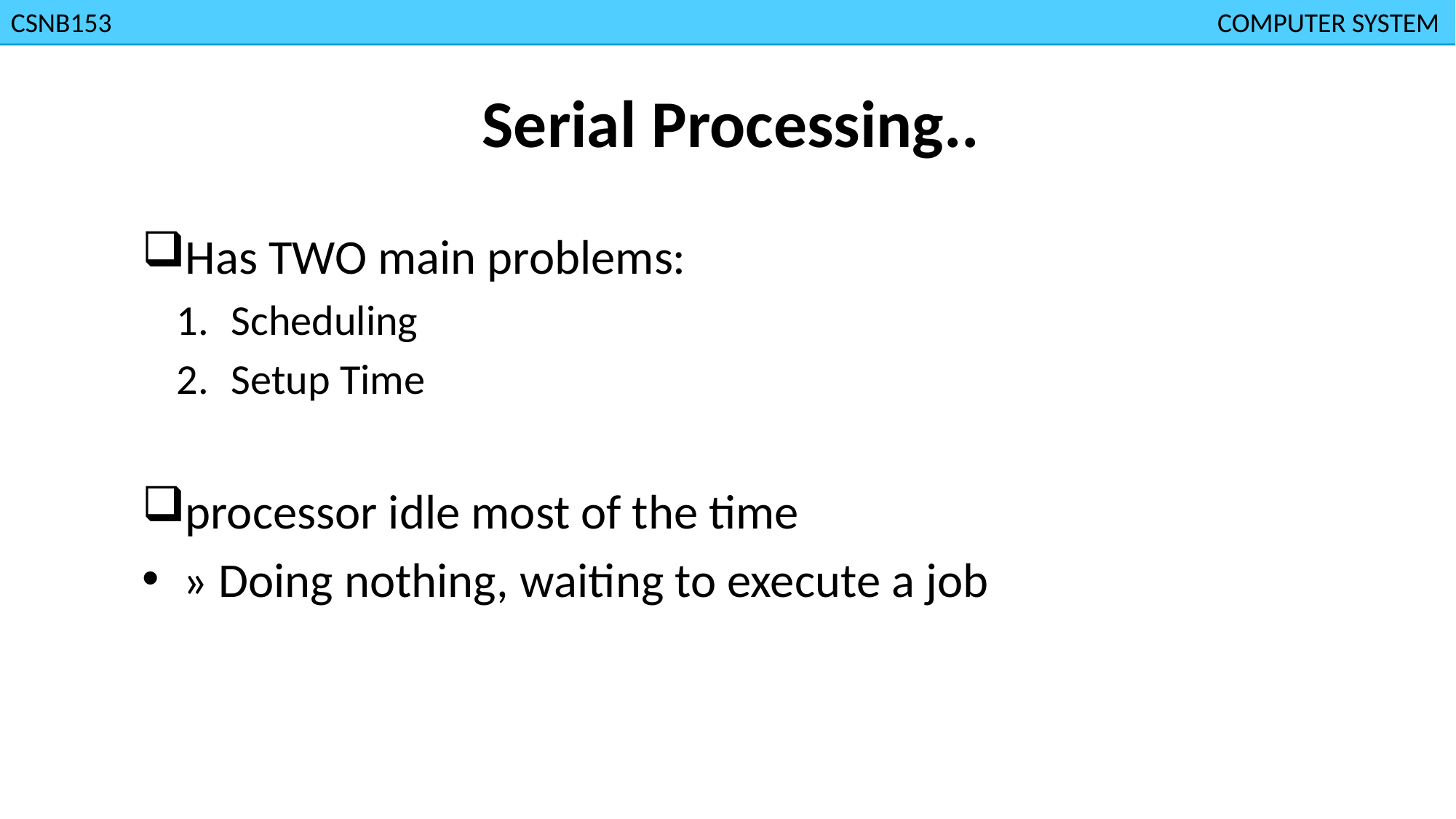

CSNB153							               				 COMPUTER SYSTEM
Serial Processing..
Has TWO main problems:
Scheduling
Setup Time

processor idle most of the time
» Doing nothing, waiting to execute a job